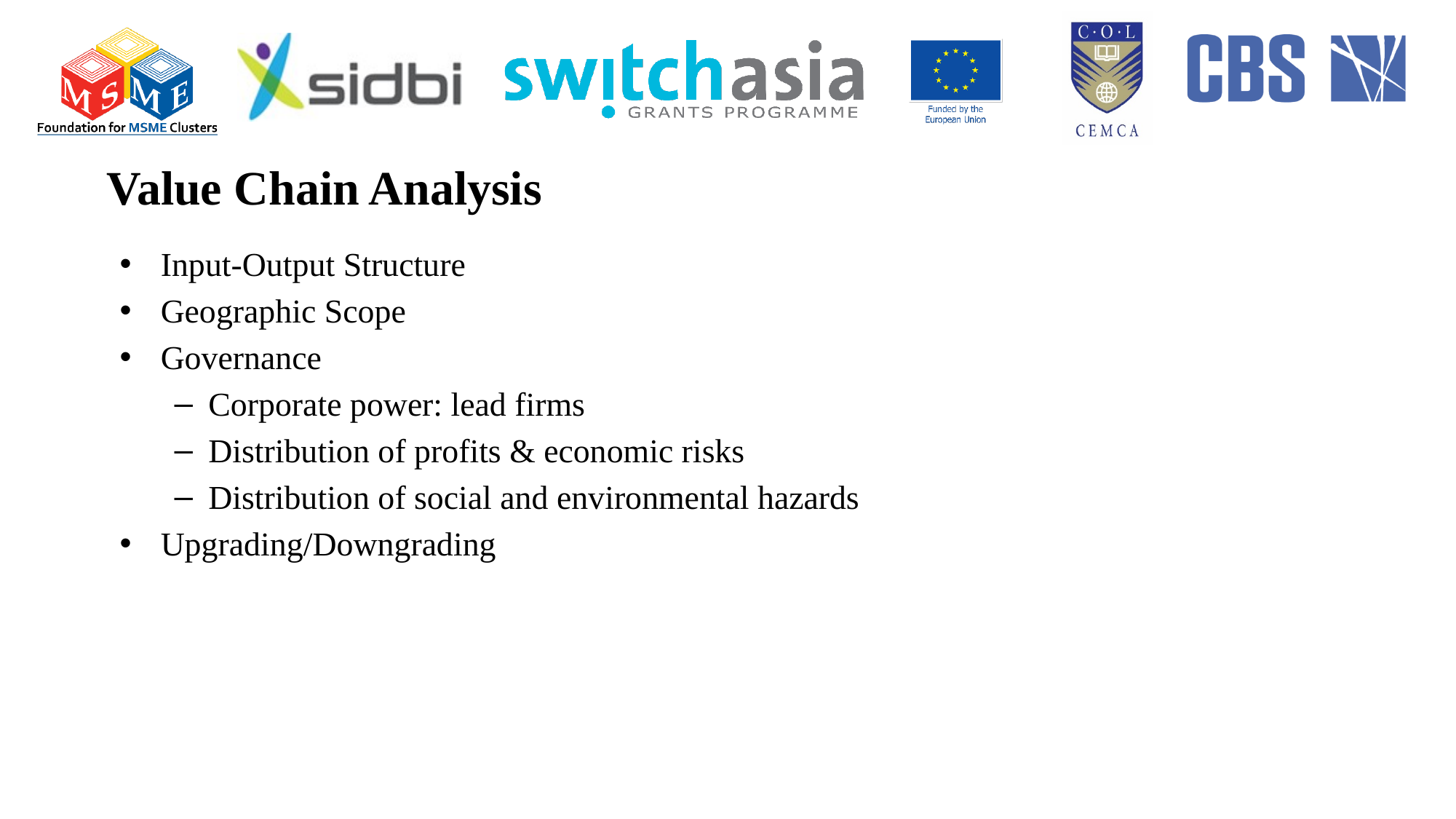

# Value Chain Analysis
Input-Output Structure
Geographic Scope
Governance
Corporate power: lead firms
Distribution of profits & economic risks
Distribution of social and environmental hazards
Upgrading/Downgrading